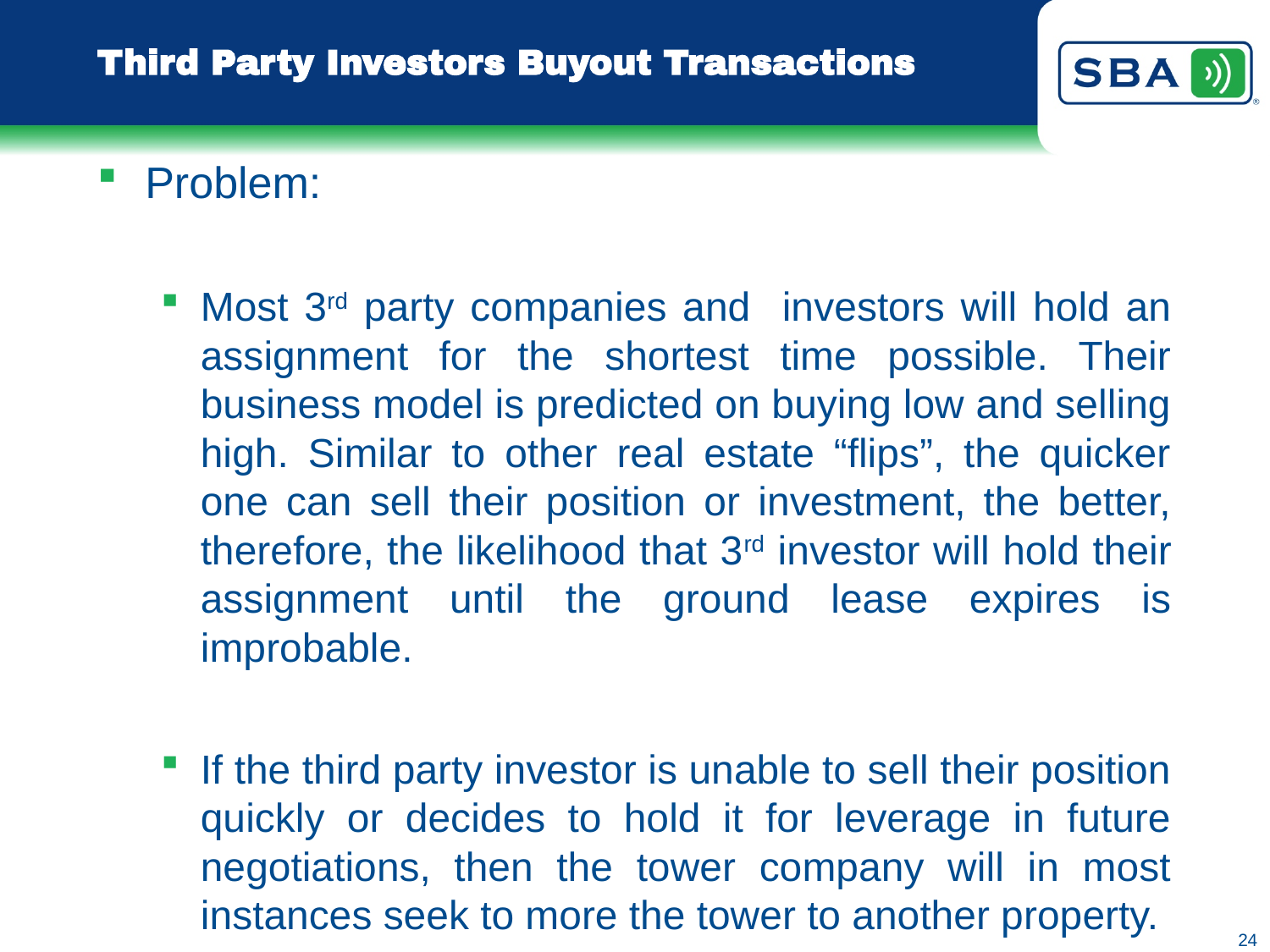

# Third Party Investors Buyout Transactions
Problem:

Most 3rd party companies and  investors will hold an assignment for the shortest time possible. Their business model is predicted on buying low and selling high. Similar to other real estate “flips”, the quicker one can sell their position or investment, the better, therefore, the likelihood that 3rd investor will hold their assignment until the ground lease expires is improbable.

If the third party investor is unable to sell their position quickly or decides to hold it for leverage in future negotiations, then the tower company will in most instances seek to more the tower to another property.